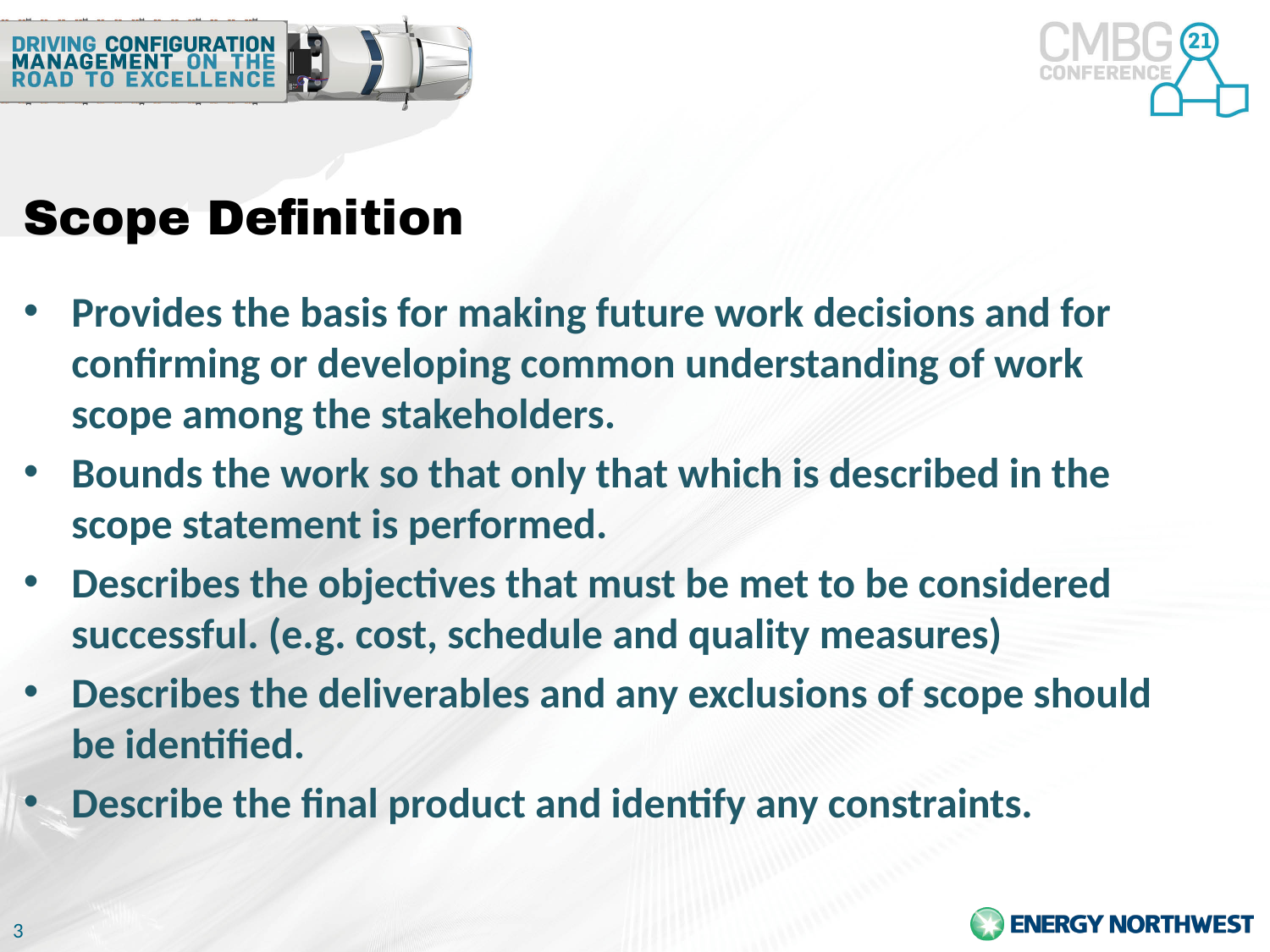

# Scope Definition
Provides the basis for making future work decisions and for confirming or developing common understanding of work scope among the stakeholders.
Bounds the work so that only that which is described in the scope statement is performed.
Describes the objectives that must be met to be considered successful. (e.g. cost, schedule and quality measures)
Describes the deliverables and any exclusions of scope should be identified.
Describe the final product and identify any constraints.